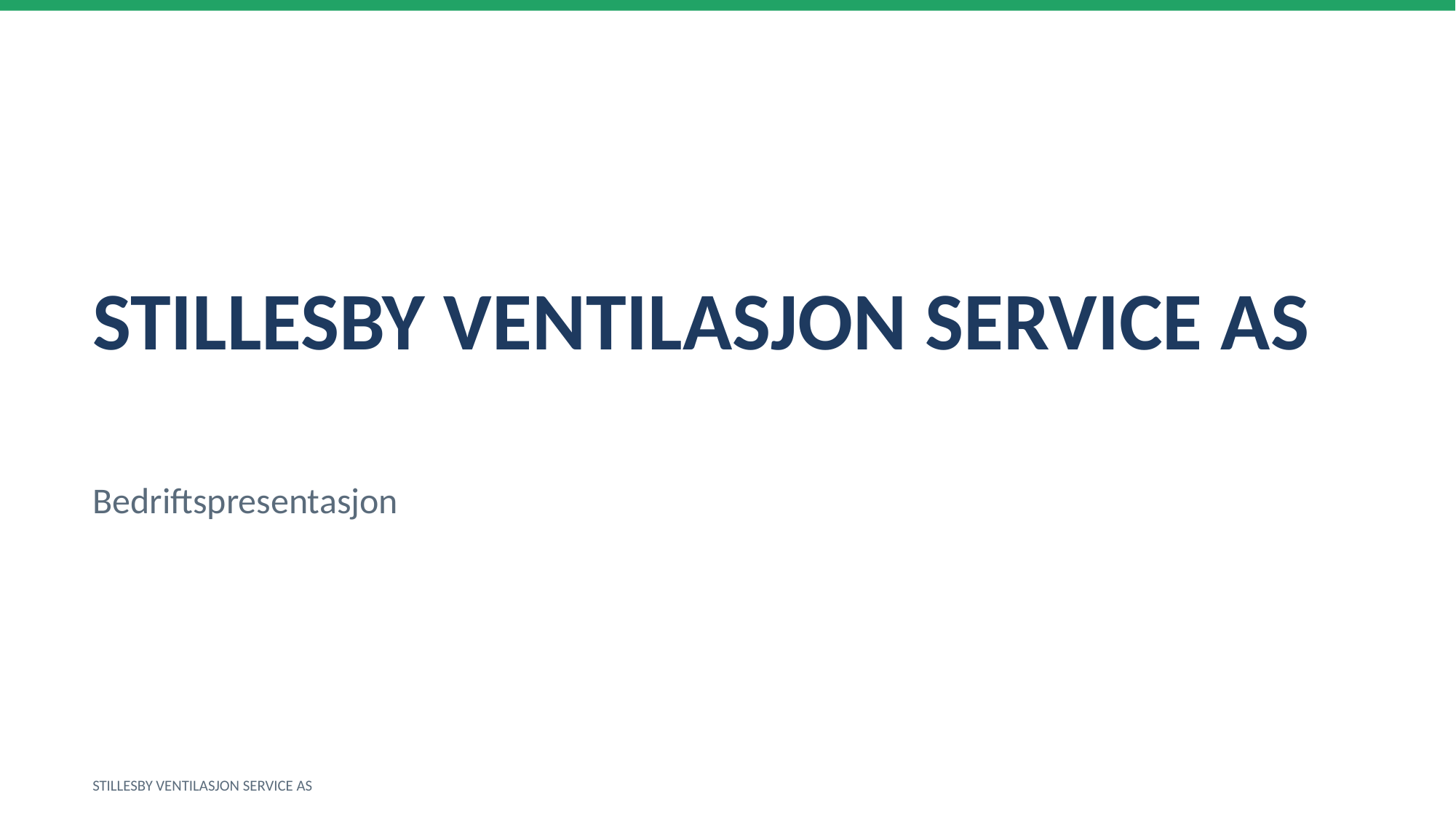

STILLESBY VENTILASJON SERVICE AS
Bedriftspresentasjon
STILLESBY VENTILASJON SERVICE AS